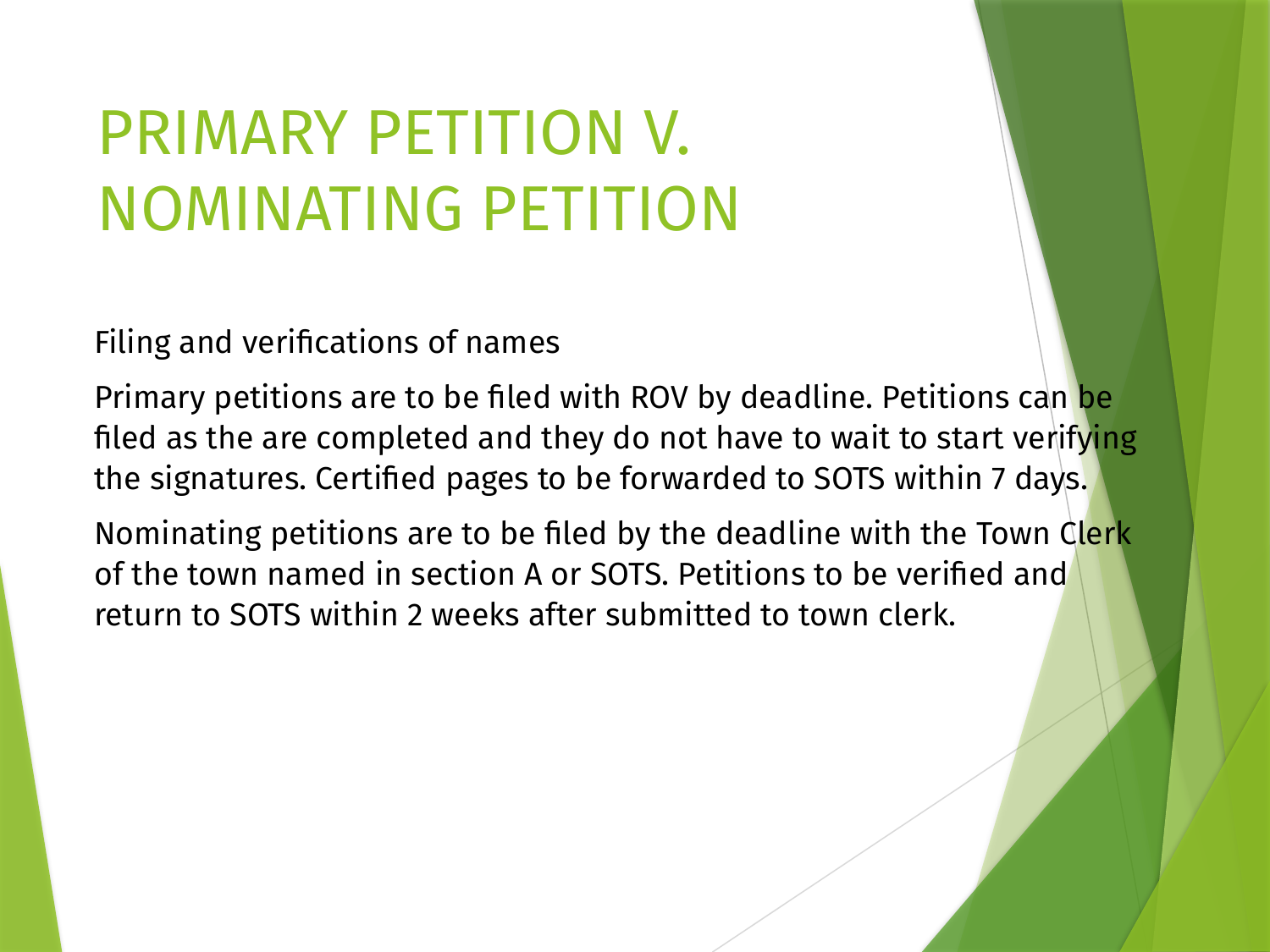

# PRIMARY PETITION V. NOMINATING PETITION
Filing and verifications of names
Primary petitions are to be filed with ROV by deadline. Petitions can be filed as the are completed and they do not have to wait to start verifying the signatures. Certified pages to be forwarded to SOTS within 7 days.
Nominating petitions are to be filed by the deadline with the Town Clerk of the town named in section A or SOTS. Petitions to be verified and return to SOTS within 2 weeks after submitted to town clerk.